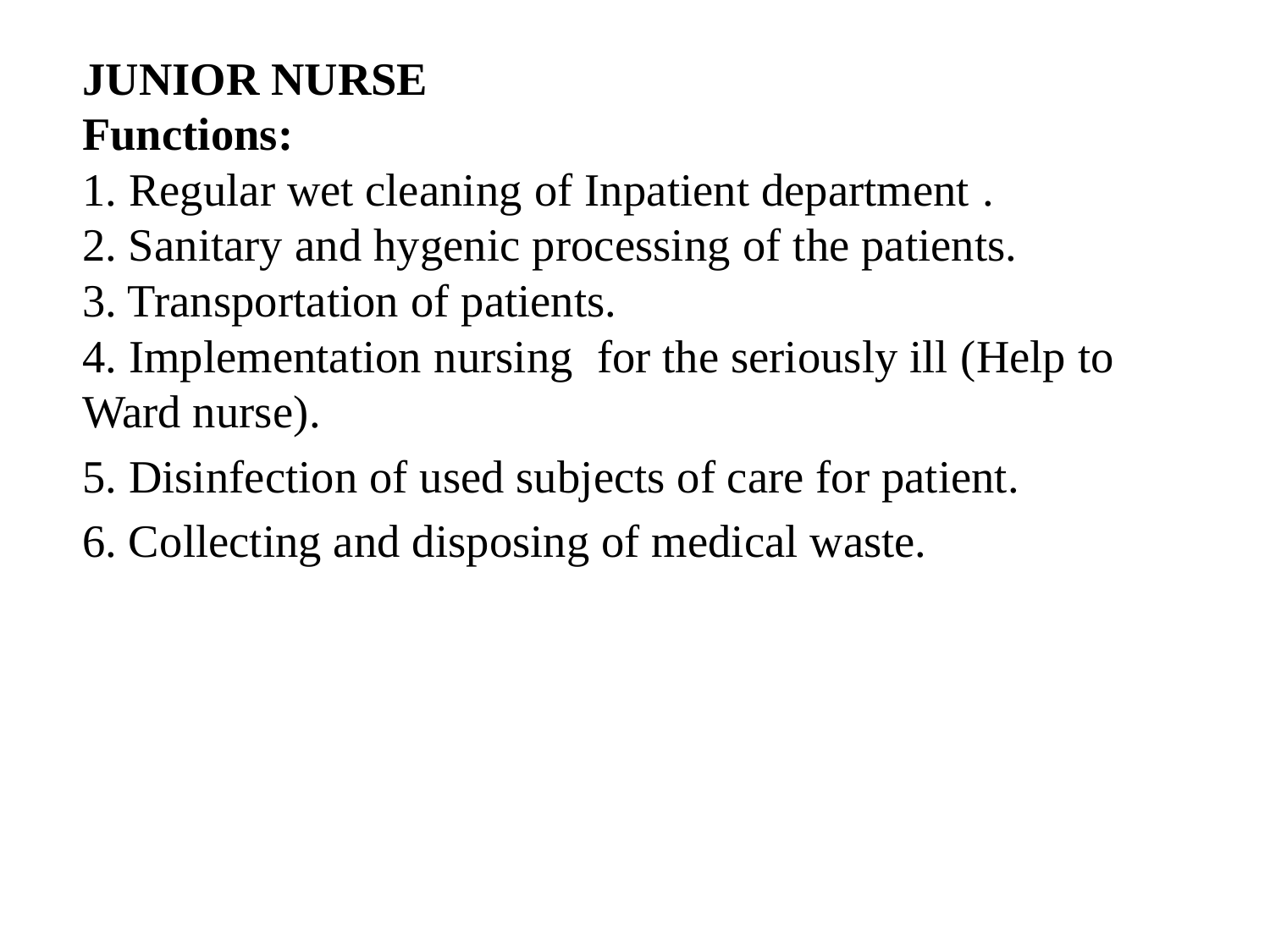

JUNIOR NURSE
Functions:
1. Regular wet cleaning of Inpatient department .
2. Sanitary and hygenic processing of the patients.
3. Transportation of patients.
4. Implementation nursing  for the seriously ill (Help to Ward nurse).
5. Disinfection of used subjects of care for patient.
6. Сollecting and disposing of medical waste.